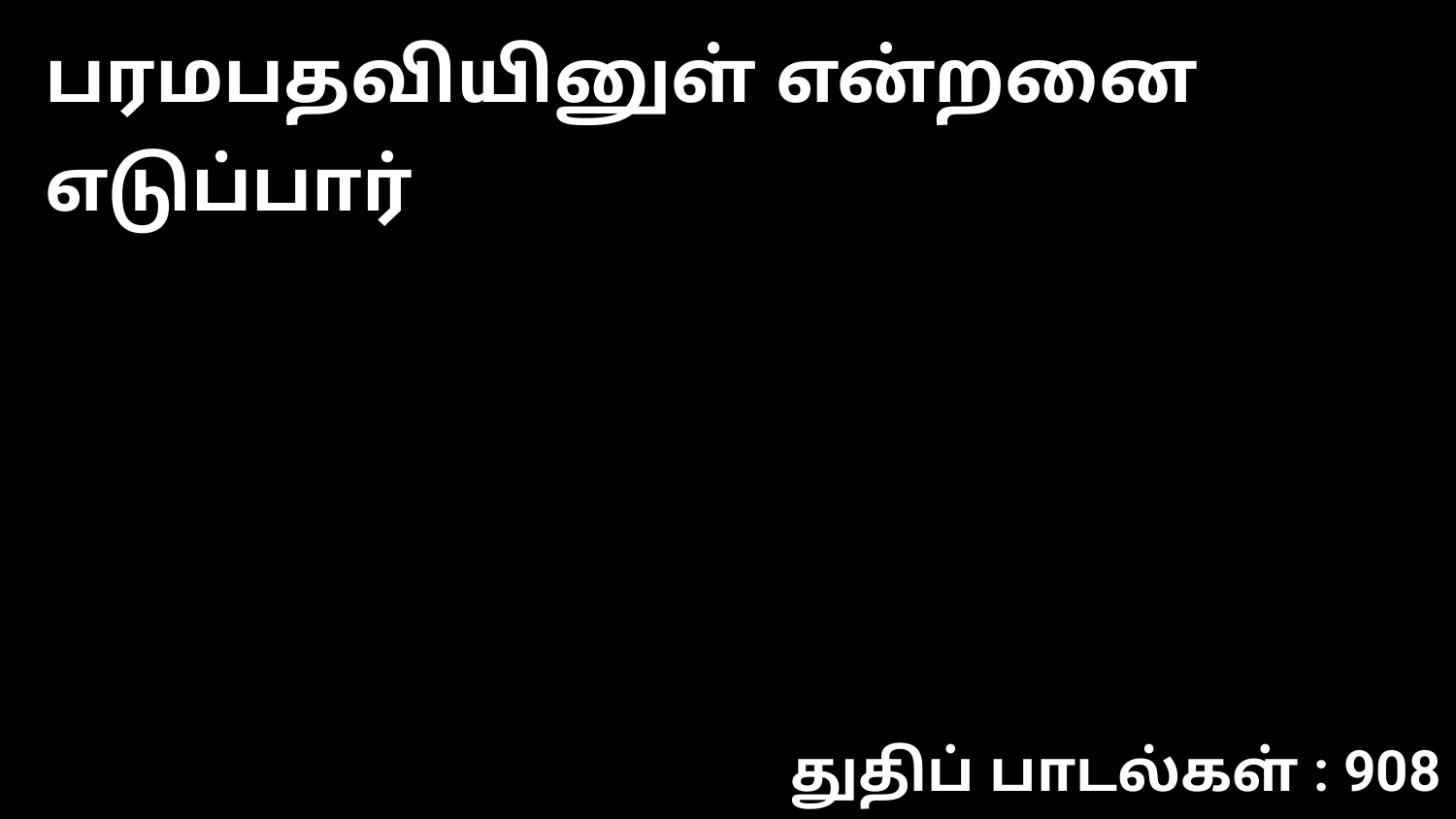

பரமபதவியினுள் என்றனை எடுப்பார்
துதிப் பாடல்கள் : 908